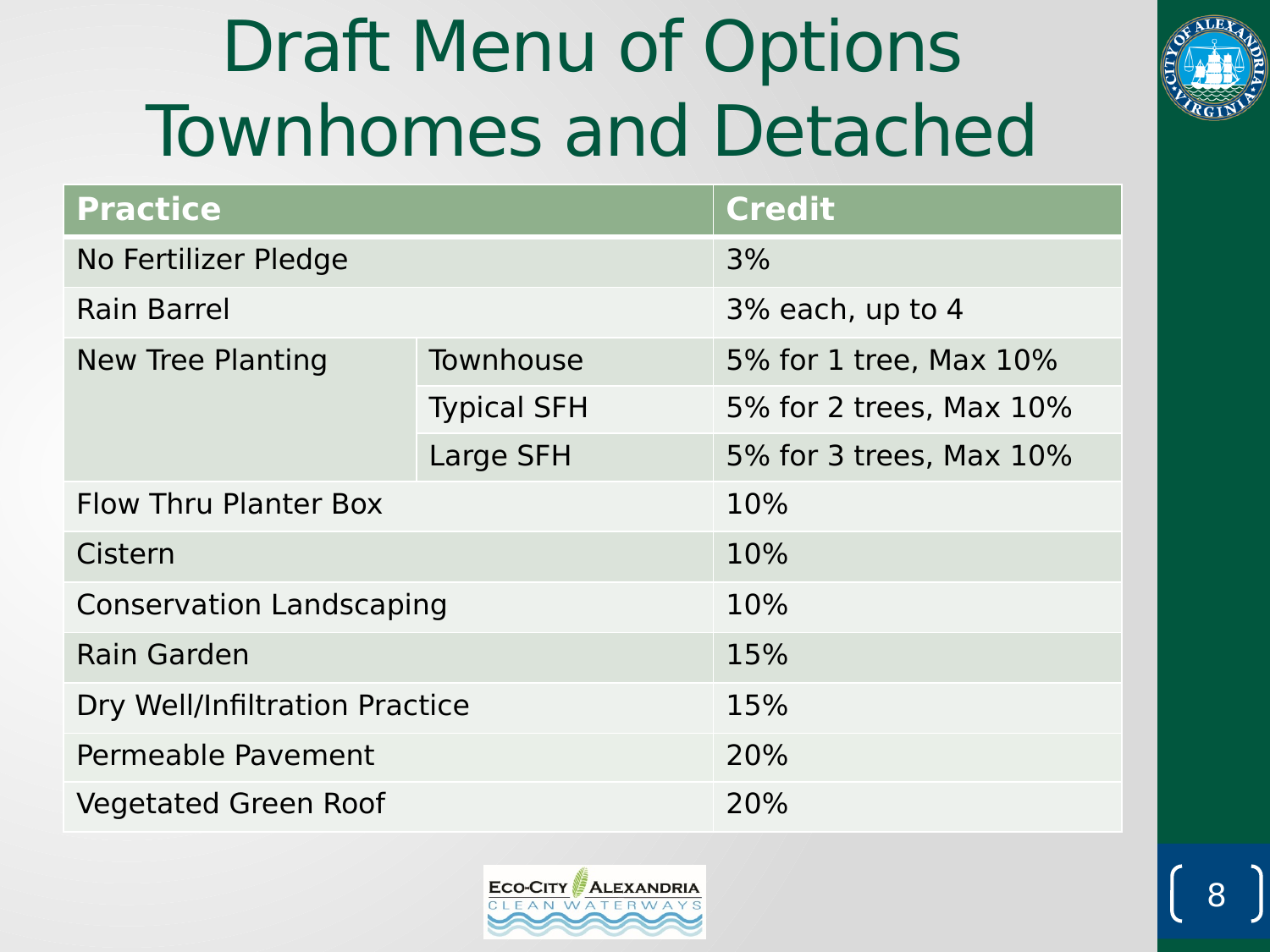

# Draft Menu of Options Townhomes and Detached
| Practice |  | Credit |
| --- | --- | --- |
| No Fertilizer Pledge |  | 3% |
| Rain Barrel |  | 3% each, up to 4 |
| New Tree Planting | Townhouse | 5% for 1 tree, Max 10% |
|  | Typical SFH | 5% for 2 trees, Max 10% |
|  | Large SFH | 5% for 3 trees, Max 10% |
| Flow Thru Planter Box |  | 10% |
| Cistern |  | 10% |
| Conservation Landscaping |  | 10% |
| Rain Garden |  | 15% |
| Dry Well/Infiltration Practice |  | 15% |
| Permeable Pavement |  | 20% |
| Vegetated Green Roof |  | 20% |
8